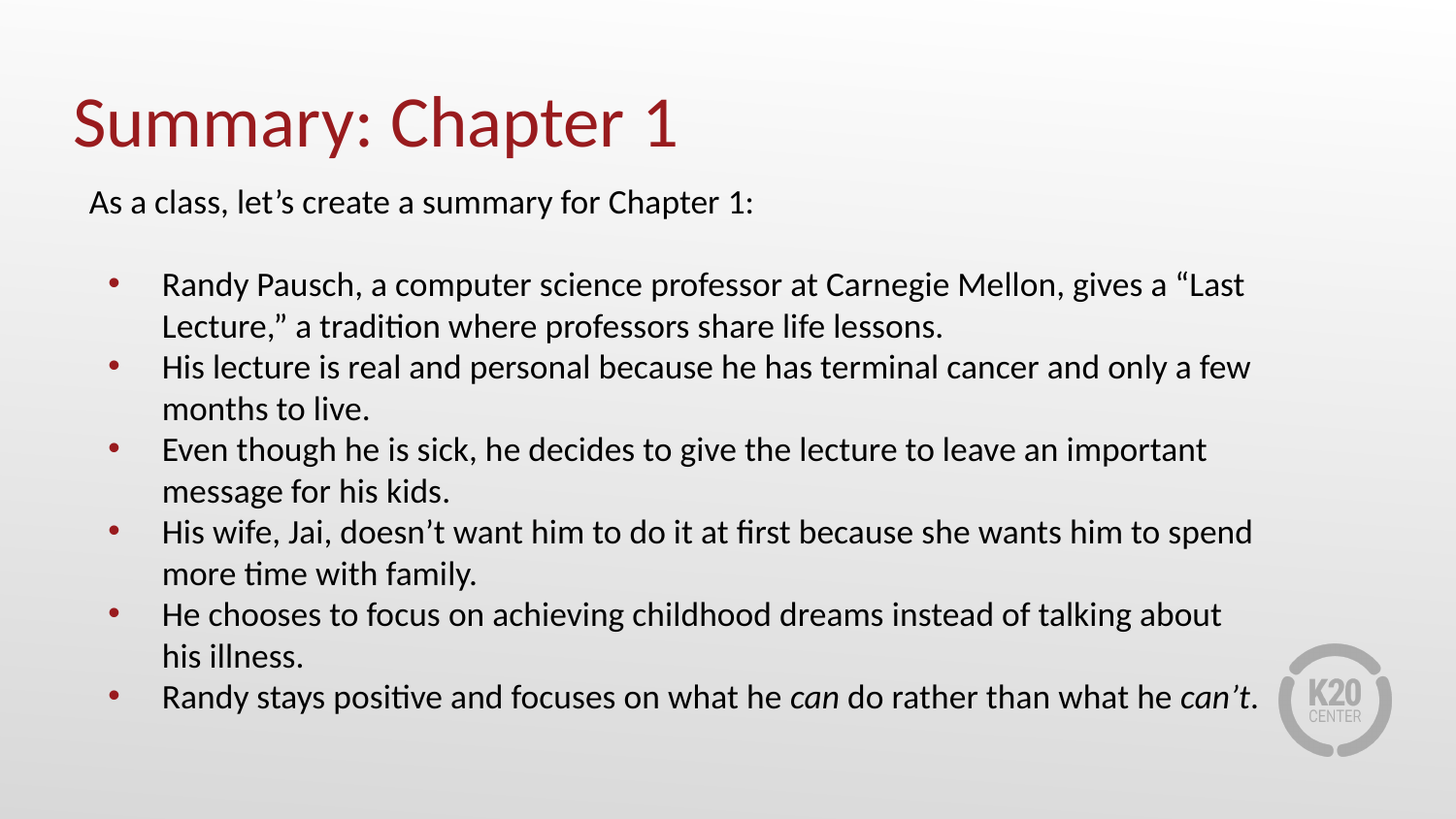

# Summary: Chapter 1
As a class, let’s create a summary for Chapter 1:

Randy Pausch, a computer science professor at Carnegie Mellon, gives a “Last Lecture,” a tradition where professors share life lessons.
His lecture is real and personal because he has terminal cancer and only a few months to live.
Even though he is sick, he decides to give the lecture to leave an important message for his kids.
His wife, Jai, doesn’t want him to do it at first because she wants him to spend more time with family.
He chooses to focus on achieving childhood dreams instead of talking about his illness.
Randy stays positive and focuses on what he can do rather than what he can’t.